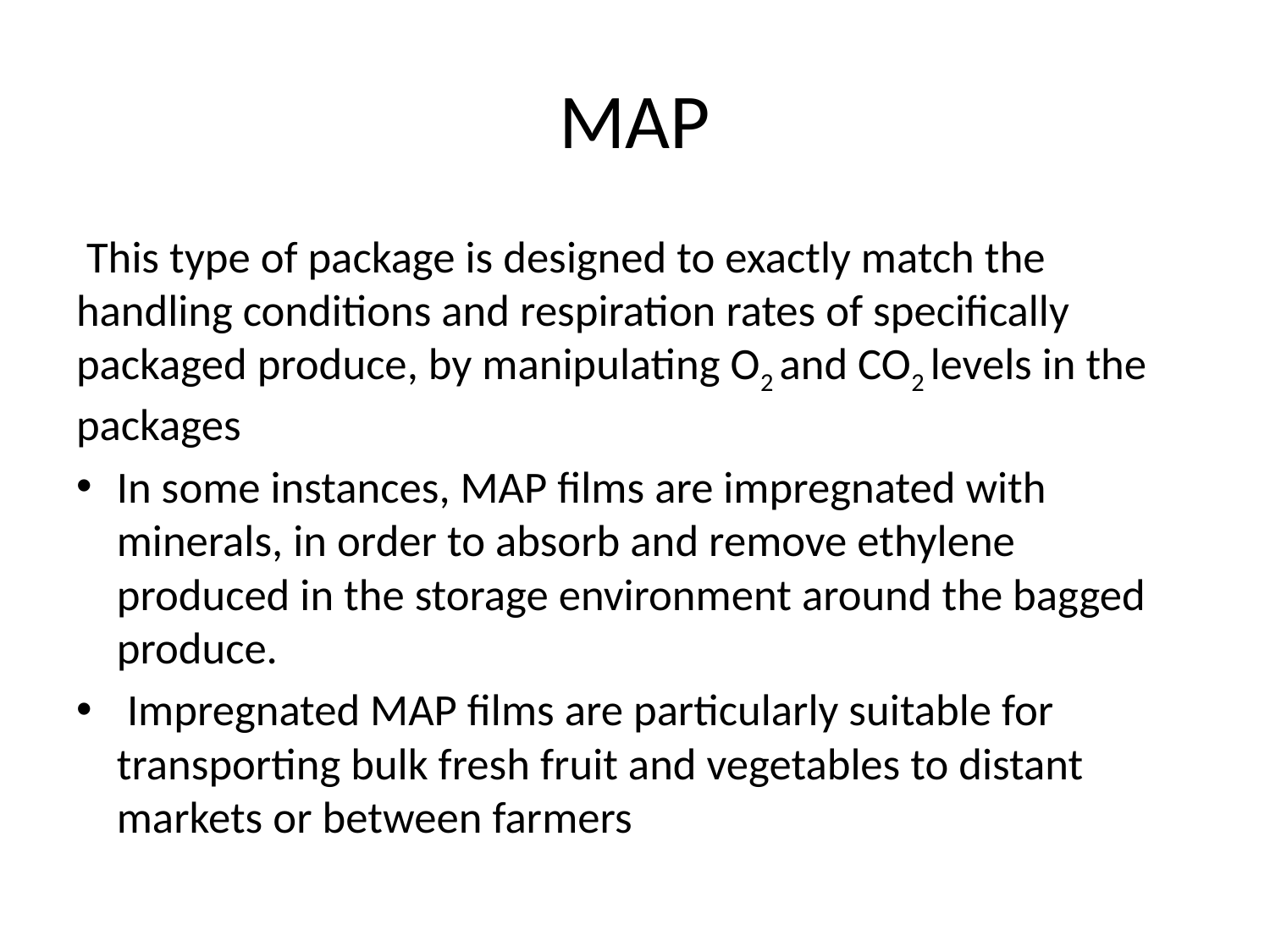

# MAP
 This type of package is designed to exactly match the handling conditions and respiration rates of specifically packaged produce, by manipulating O2 and CO2 levels in the packages
In some instances, MAP films are impregnated with minerals, in order to absorb and remove ethylene produced in the storage environment around the bagged produce.
 Impregnated MAP films are particularly suitable for transporting bulk fresh fruit and vegetables to distant markets or between farmers